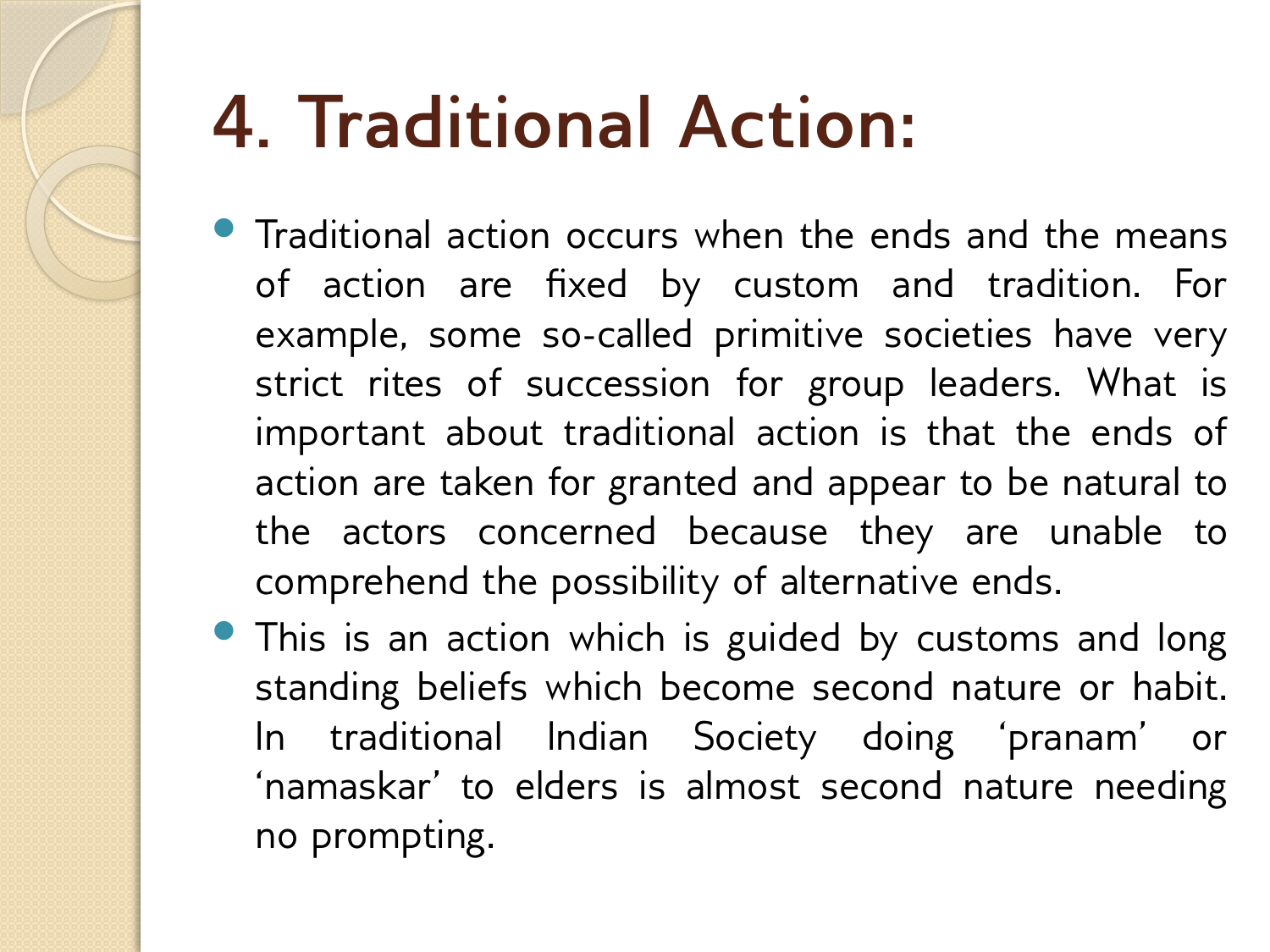

# 4. Traditional Action:
Traditional action occurs when the ends and the means of action are fixed by custom and tradition. For example, some so-called primitive societies have very strict rites of succession for group leaders. What is important about traditional action is that the ends of action are taken for granted and appear to be natural to the actors concerned because they are unable to comprehend the possibility of alternative ends.
This is an action which is guided by customs and long standing beliefs which become second nature or habit. In traditional Indian Society doing ‘pranam’ or ‘namaskar’ to elders is almost second nature needing no prompting.